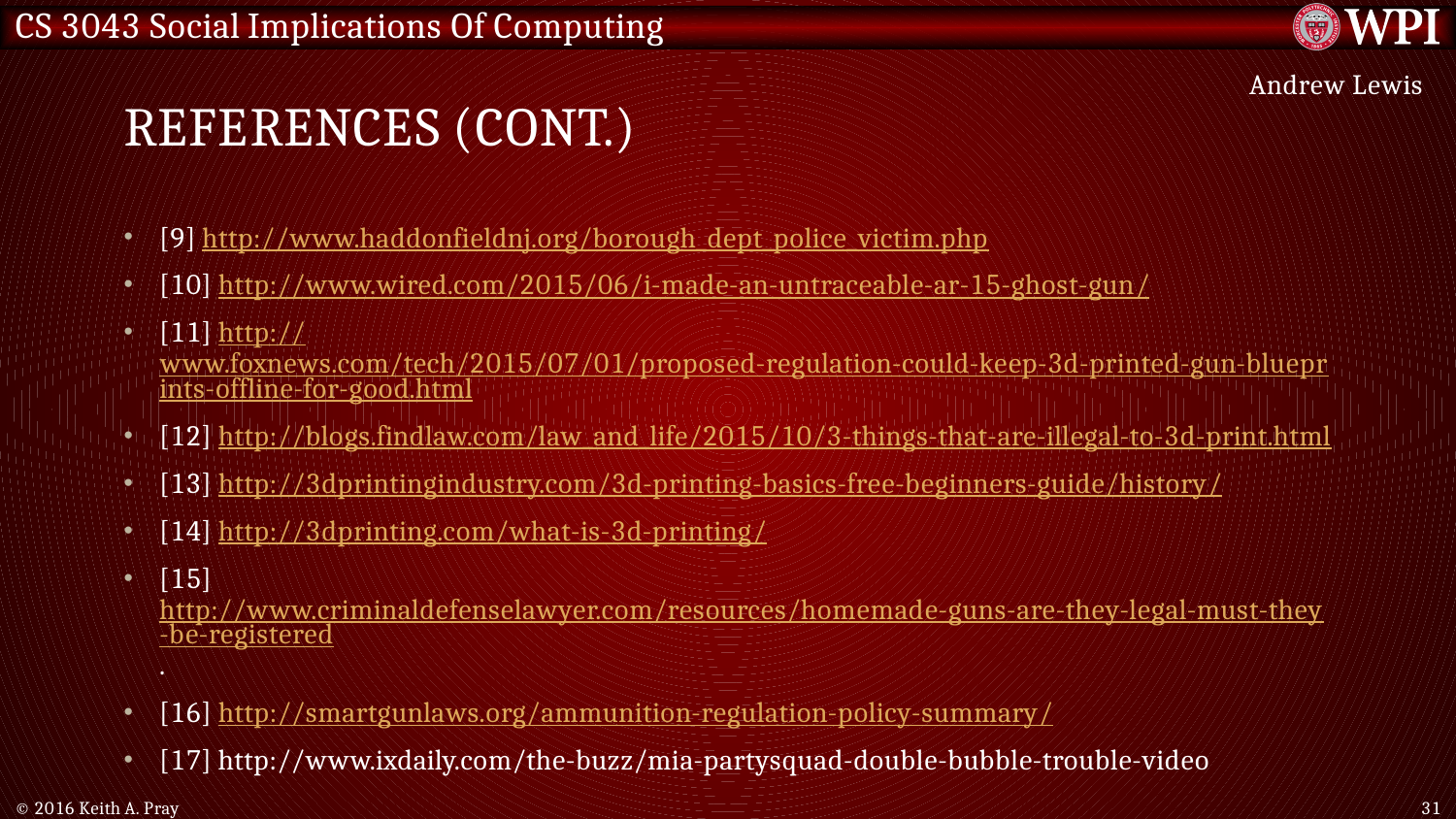

# REFerences (cont.)
Andrew Lewis
[9] http://www.haddonfieldnj.org/borough_dept_police_victim.php
[10] http://www.wired.com/2015/06/i-made-an-untraceable-ar-15-ghost-gun/
[11] http://www.foxnews.com/tech/2015/07/01/proposed-regulation-could-keep-3d-printed-gun-blueprints-offline-for-good.html
[12] http://blogs.findlaw.com/law_and_life/2015/10/3-things-that-are-illegal-to-3d-print.html
[13] http://3dprintingindustry.com/3d-printing-basics-free-beginners-guide/history/
[14] http://3dprinting.com/what-is-3d-printing/
[15] http://www.criminaldefenselawyer.com/resources/homemade-guns-are-they-legal-must-they-be-registered.
[16] http://smartgunlaws.org/ammunition-regulation-policy-summary/
[17] http://www.ixdaily.com/the-buzz/mia-partysquad-double-bubble-trouble-video

© 2016 Keith A. Pray
31